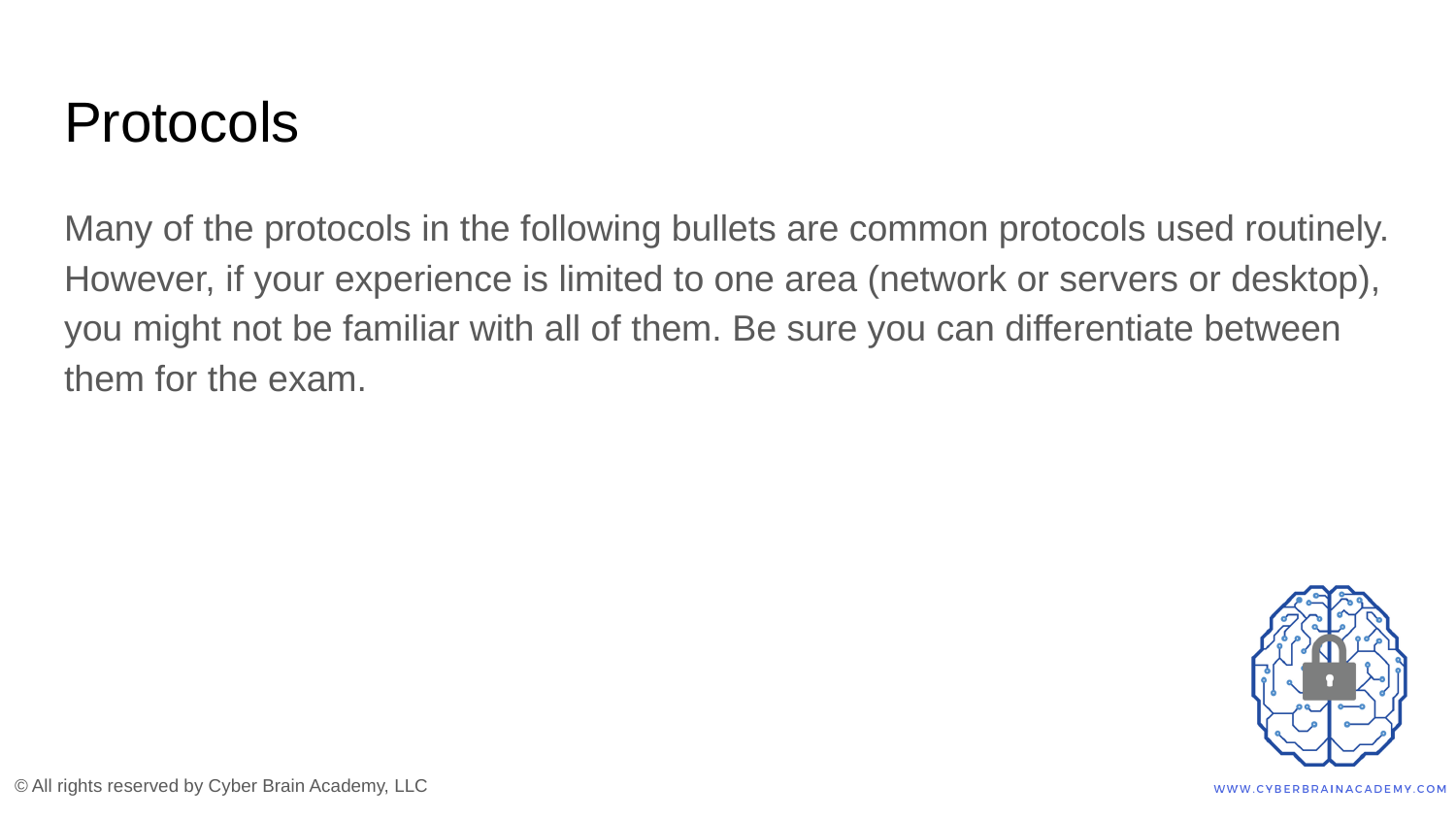

# Protocols

Many of the protocols in the following bullets are common protocols used routinely. However, if your experience is limited to one area (network or servers or desktop), you might not be familiar with all of them. Be sure you can differentiate between them for the exam.